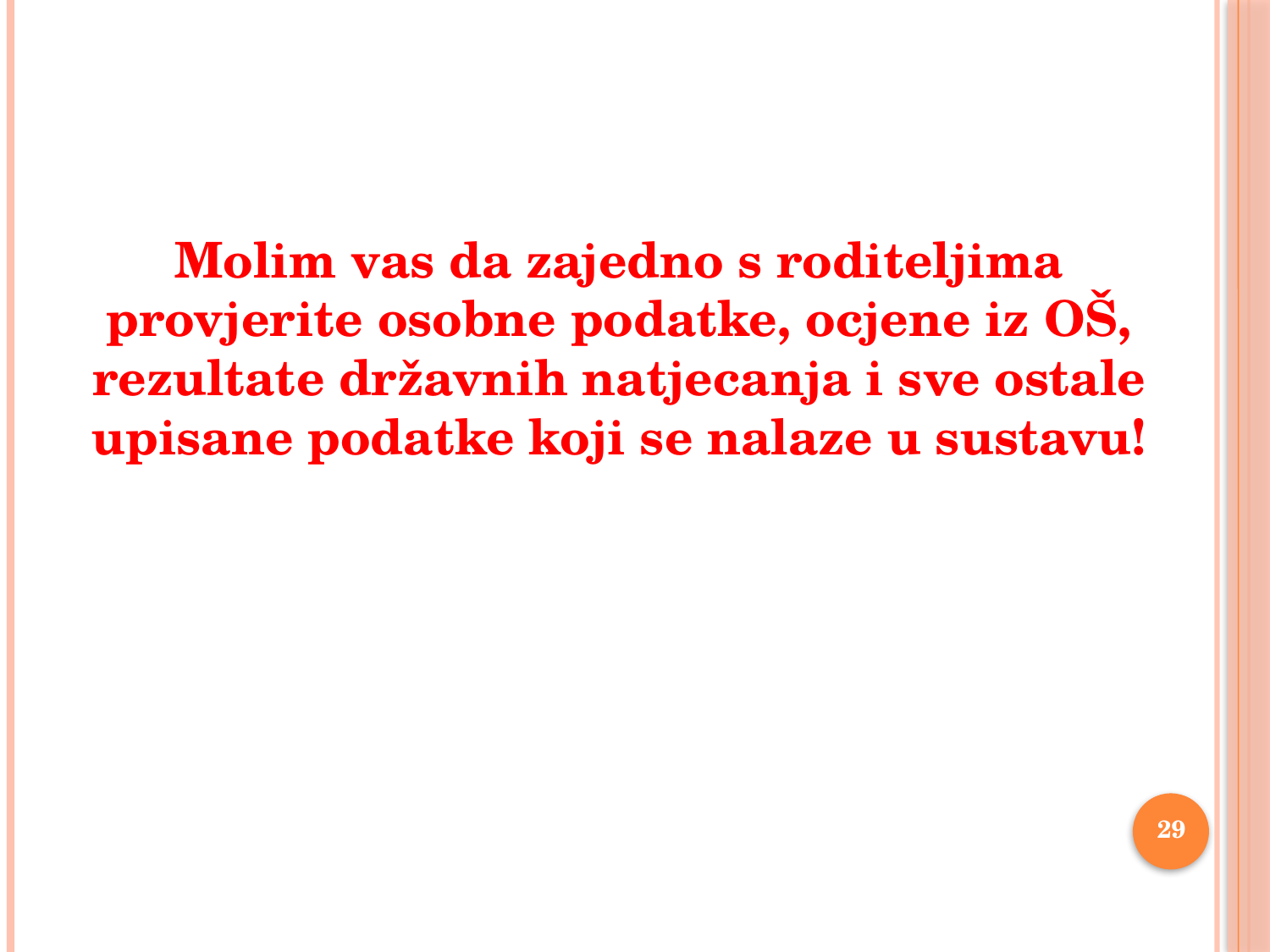

Molim vas da zajedno s roditeljima provjerite osobne podatke, ocjene iz OŠ, rezultate državnih natjecanja i sve ostale upisane podatke koji se nalaze u sustavu!
29